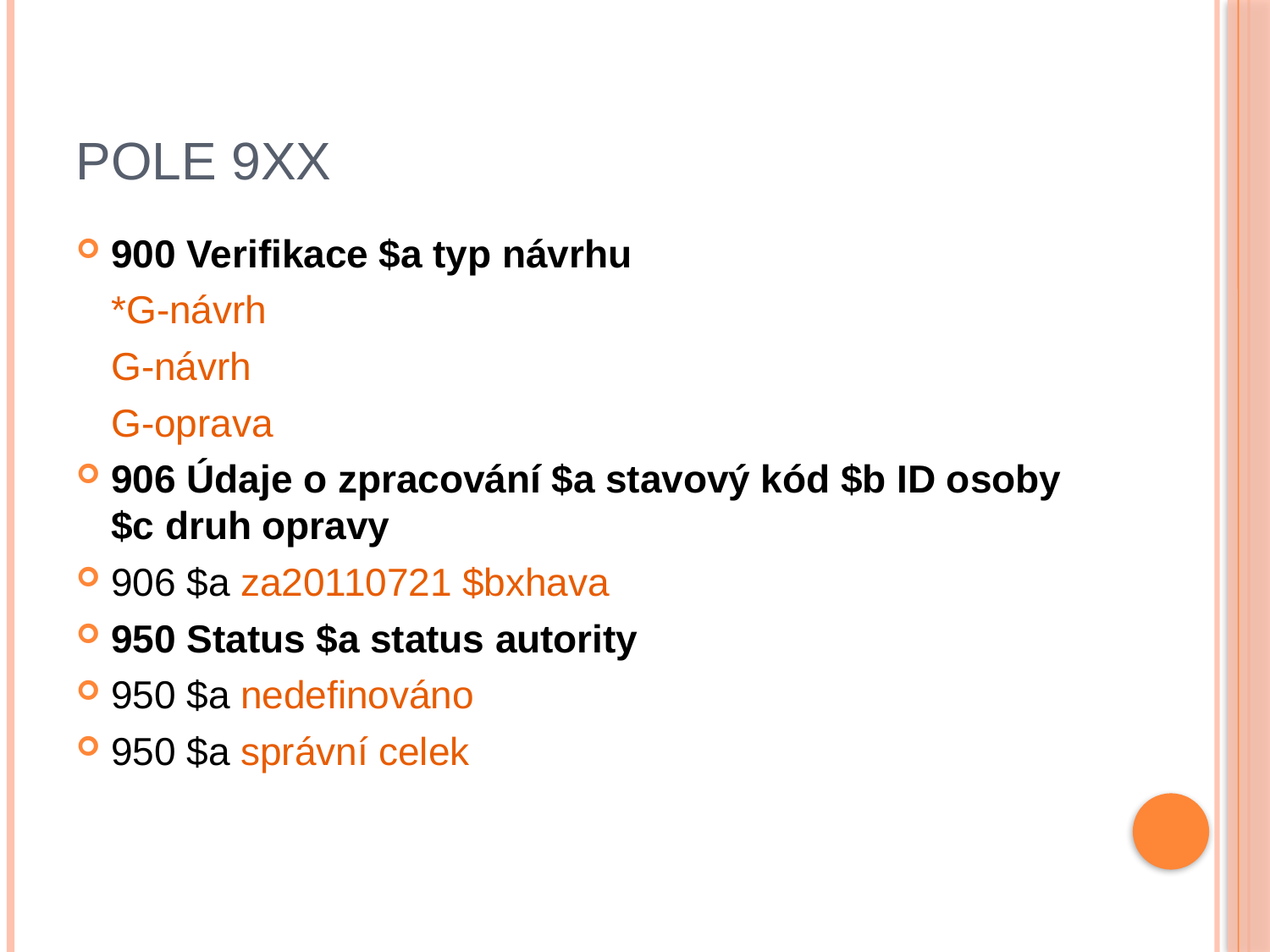

# Pole 9xx
900 Verifikace $a typ návrhu
	*G-návrh
	G-návrh
	G-oprava
906 Údaje o zpracování $a stavový kód $b ID osoby $c druh opravy
906 $a za20110721 $bxhava
950 Status $a status autority
950 $a nedefinováno
950 $a správní celek